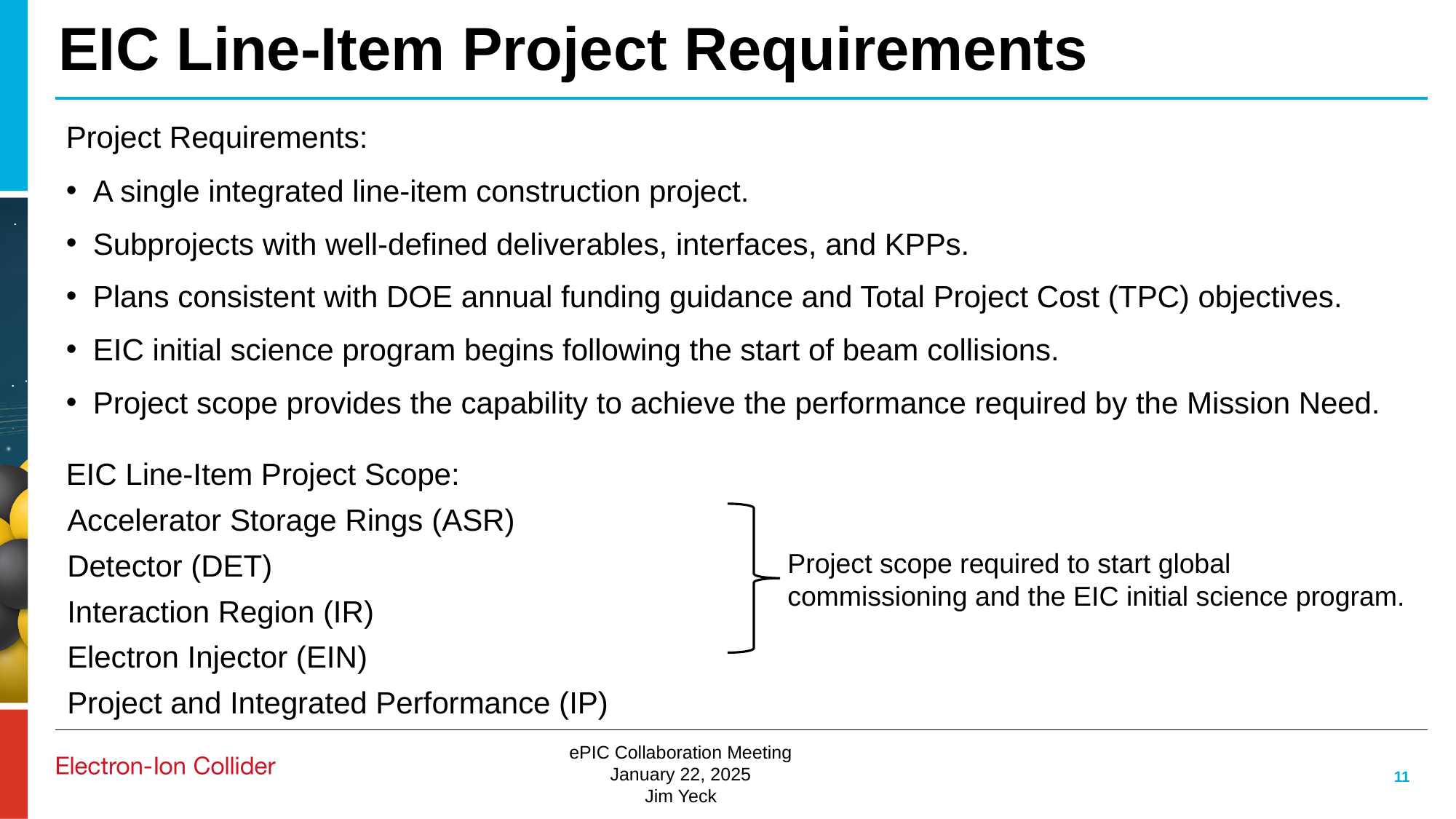

# EIC Line-Item Project Requirements
Project Requirements:
A single integrated line-item construction project.
Subprojects with well-defined deliverables, interfaces, and KPPs.
Plans consistent with DOE annual funding guidance and Total Project Cost (TPC) objectives.
EIC initial science program begins following the start of beam collisions.
Project scope provides the capability to achieve the performance required by the Mission Need.

EIC Line-Item Project Scope:
	Accelerator Storage Rings (ASR)
	Detector (DET)
	Interaction Region (IR)
	Electron Injector (EIN)
	Project and Integrated Performance (IP)

Project scope required to start global commissioning and the EIC initial science program.
11